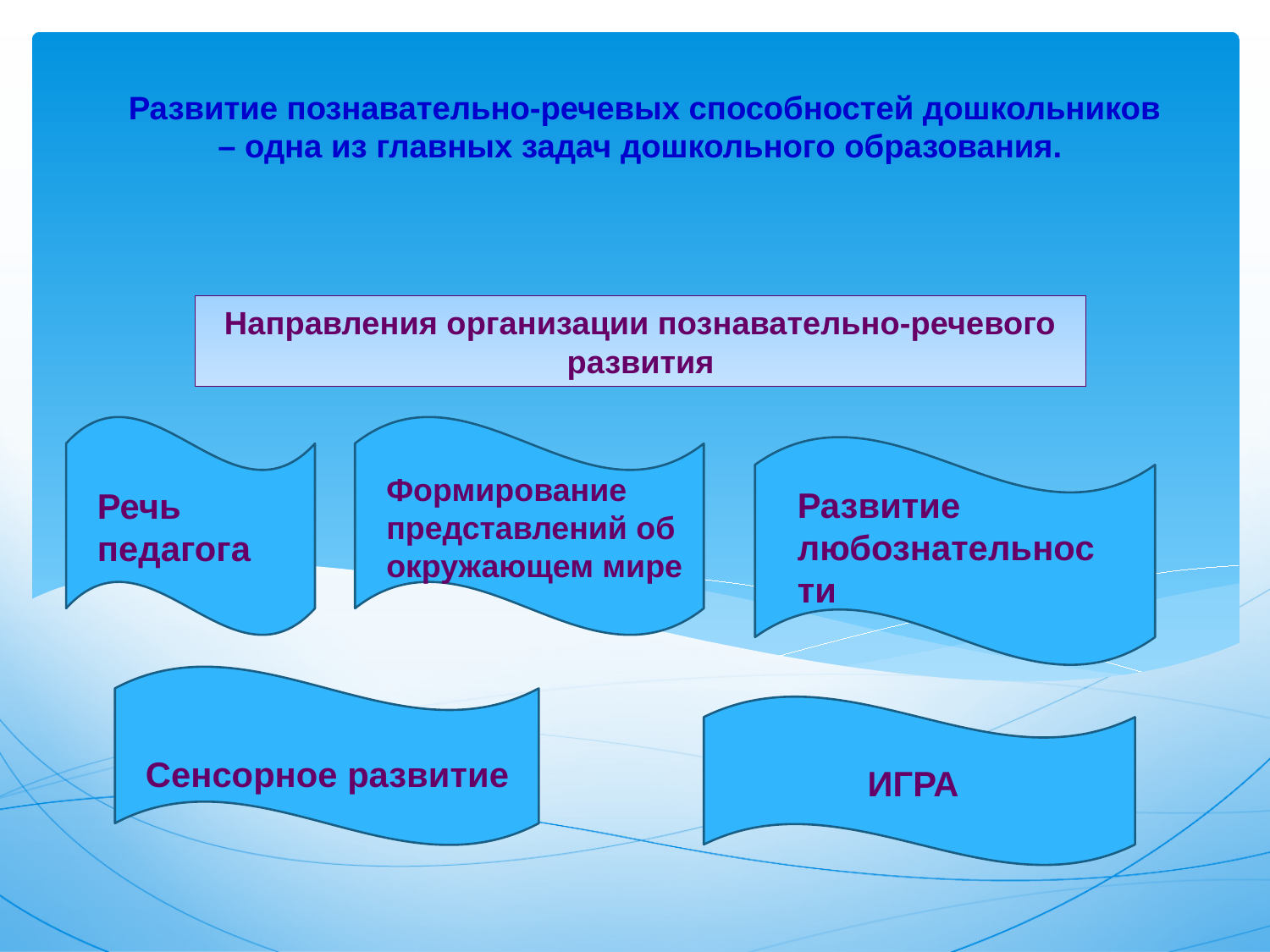

# Развитие познавательно-речевых способностей дошкольников – одна из главных задач дошкольного образования.
Направления организации познавательно-речевого развития

Речь педагога

Формирование представлений об окружающем мире

Развитие любознательности

Сенсорное развитие

ИГРА